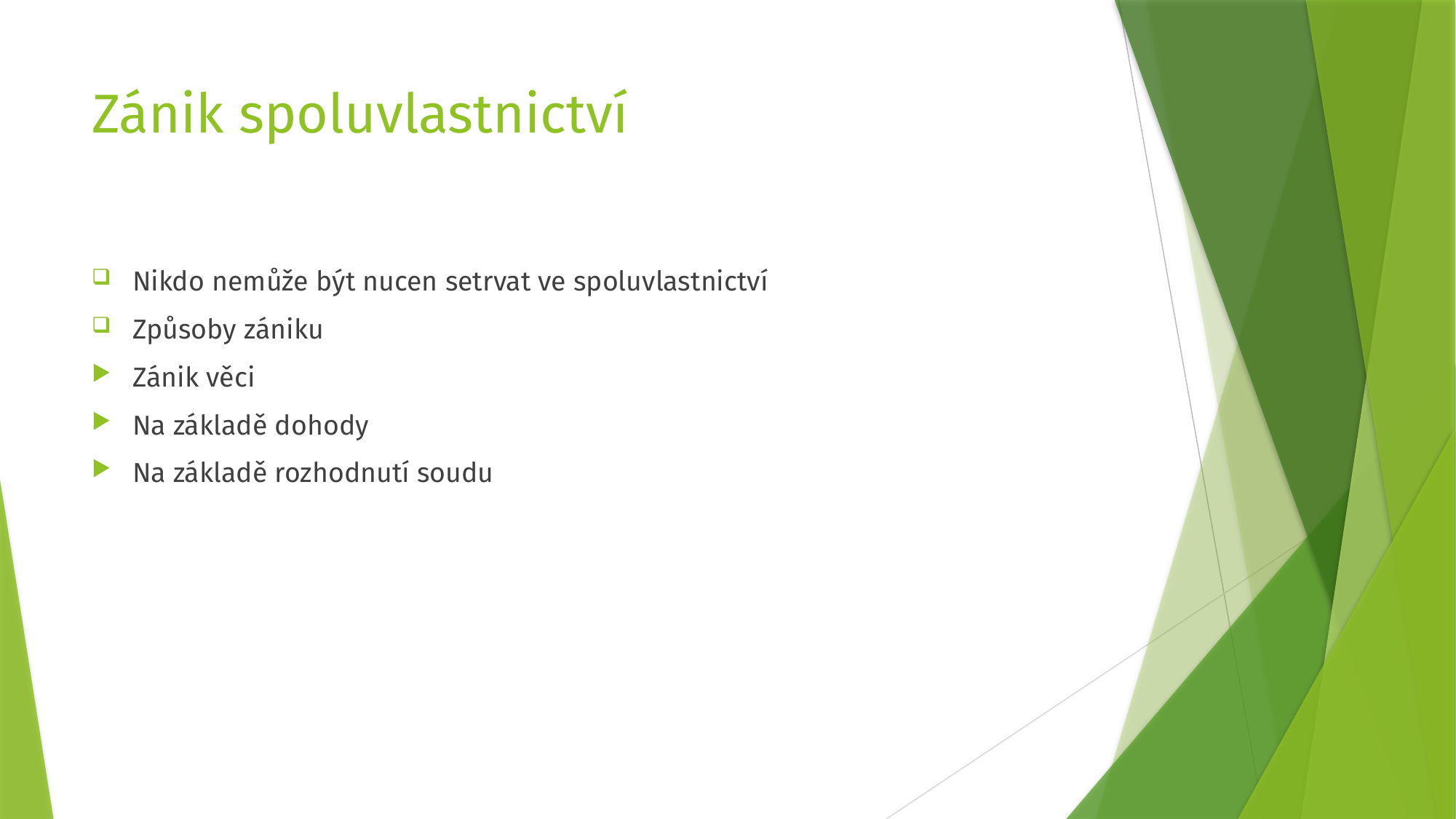

# Zánik spoluvlastnictví
Nikdo nemůže být nucen setrvat ve spoluvlastnictví
Způsoby zániku
Zánik věci
Na základě dohody
Na základě rozhodnutí soudu